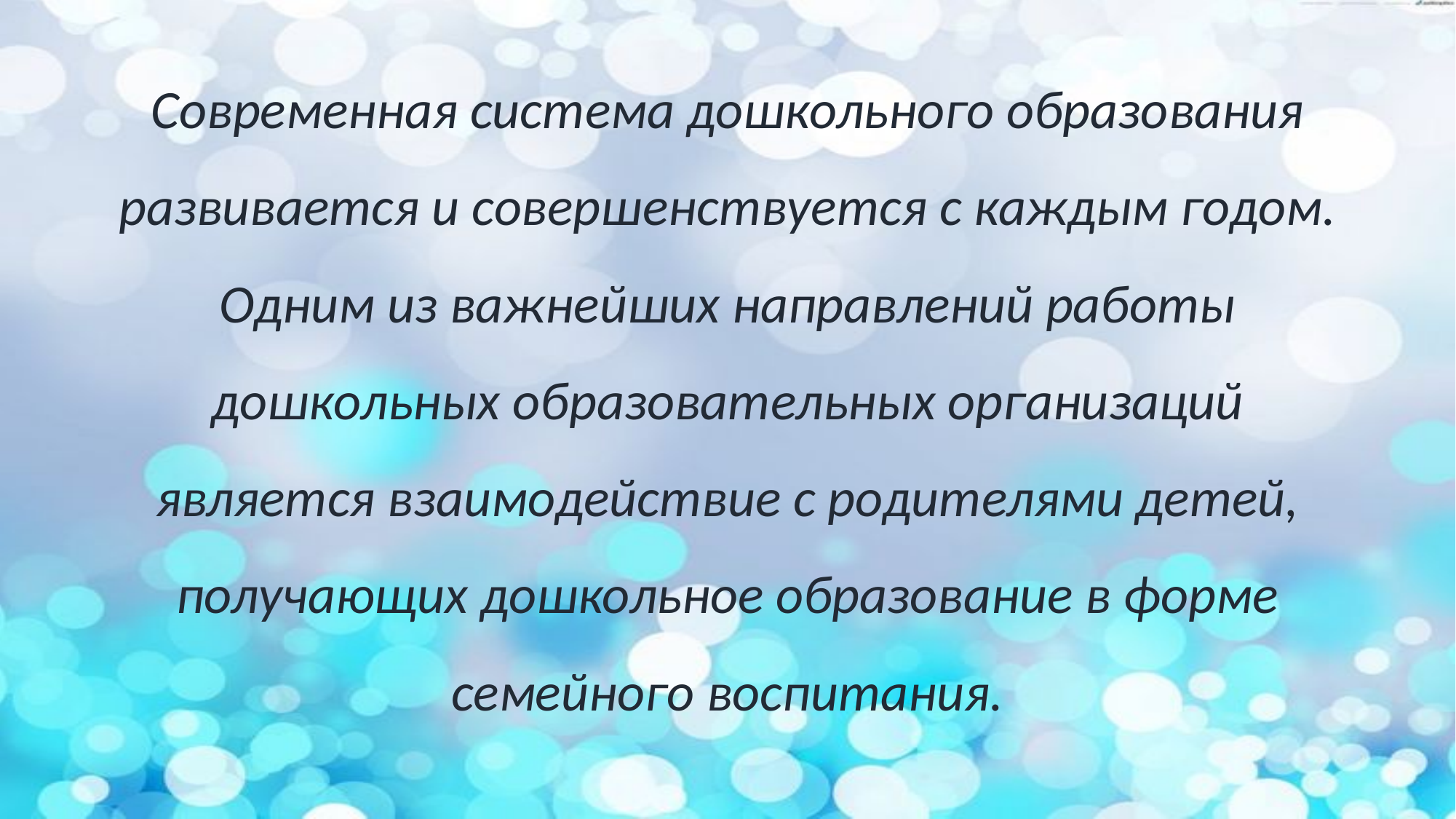

Современная система дошкольного образования развивается и совершенствуется с каждым годом. Одним из важнейших направлений работы дошкольных образовательных организаций является взаимодействие с родителями детей, получающих дошкольное образование в форме семейного воспитания.